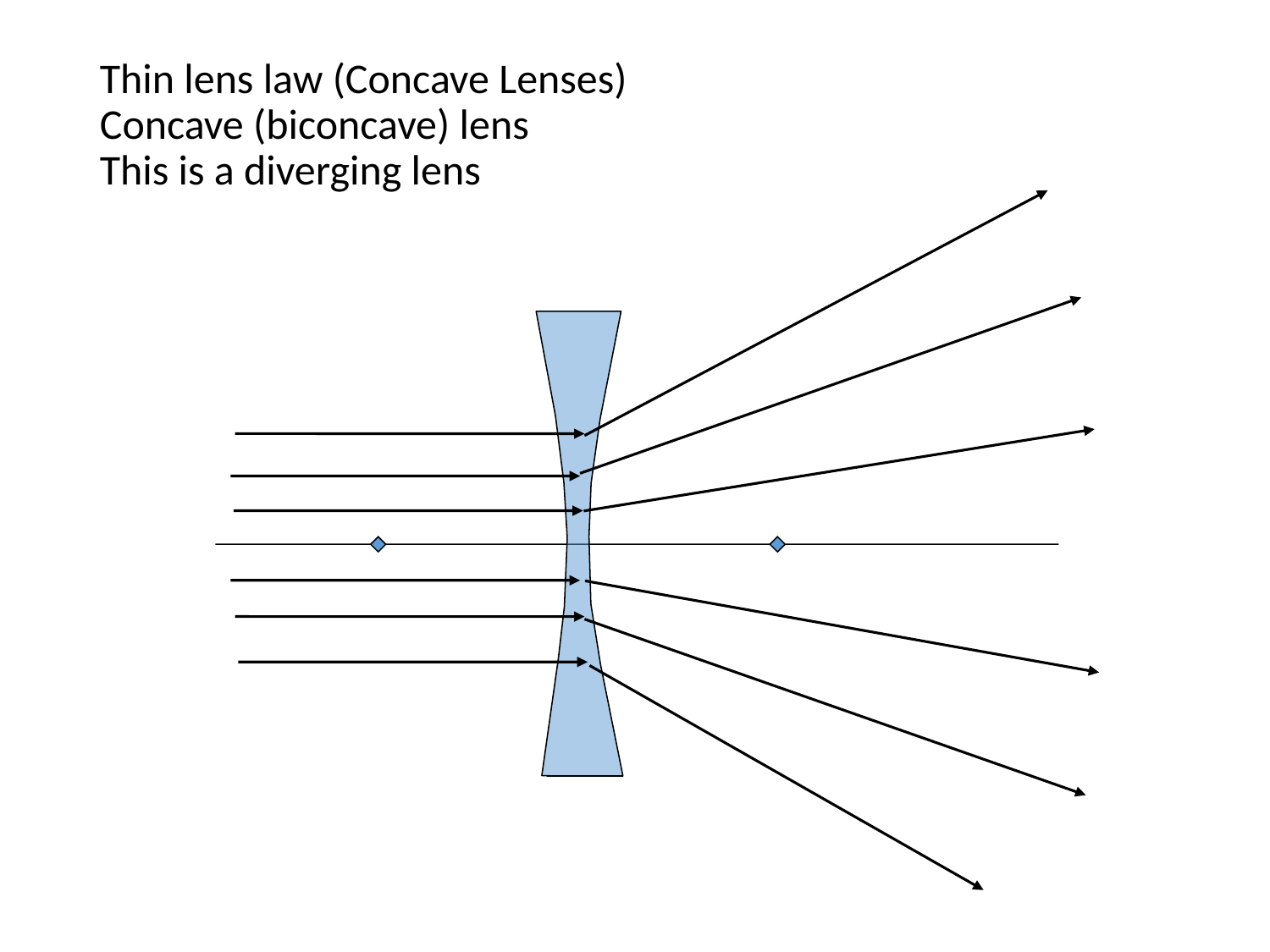

Thin lens law (Concave Lenses)
Concave (biconcave) lens
This is a diverging lens